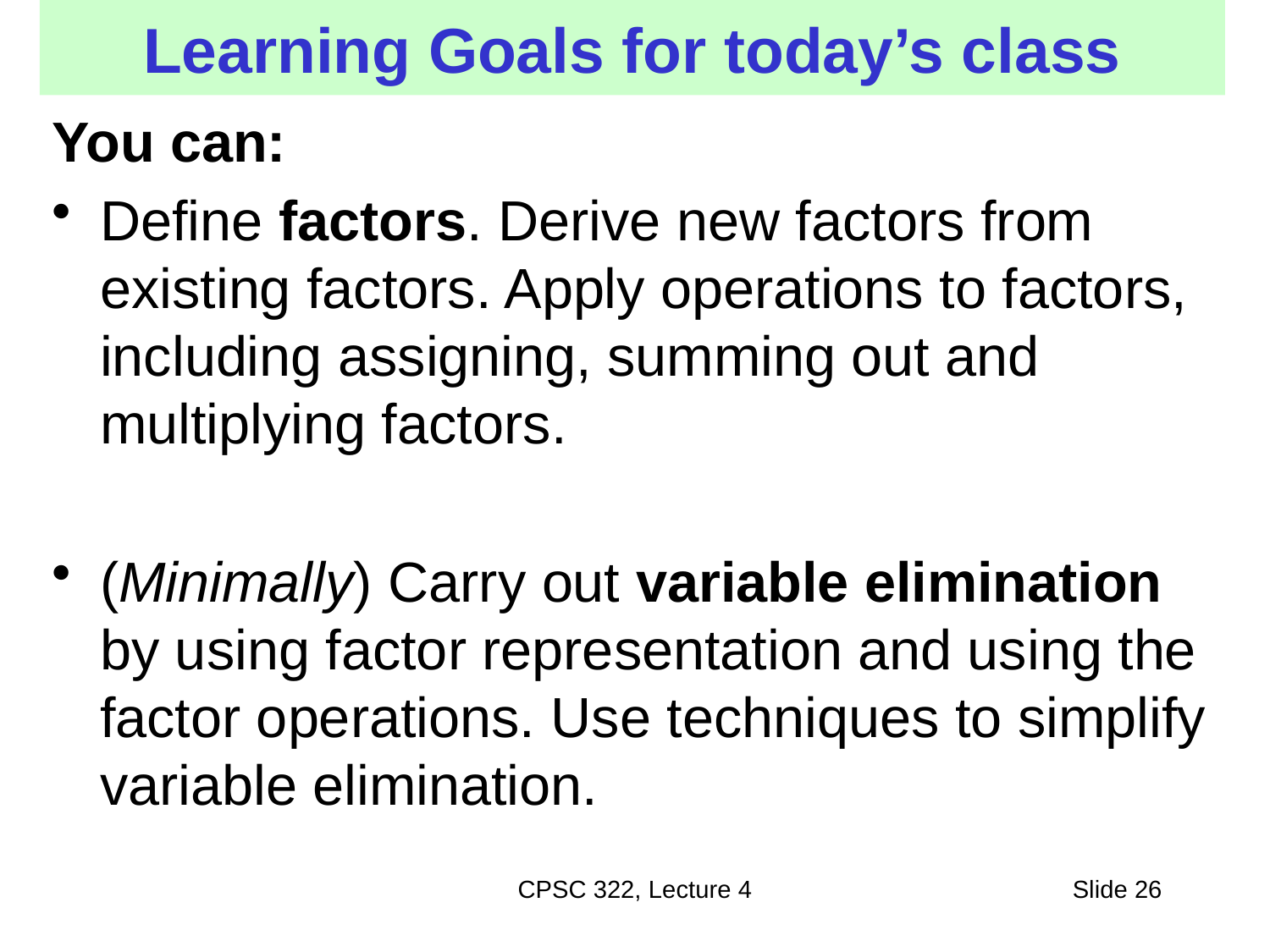

# Learning Goals for today’s class
You can:
Define factors. Derive new factors from existing factors. Apply operations to factors, including assigning, summing out and multiplying factors.

(Minimally) Carry out variable elimination by using factor representation and using the factor operations. Use techniques to simplify variable elimination.

CPSC 322, Lecture 4
Slide 26